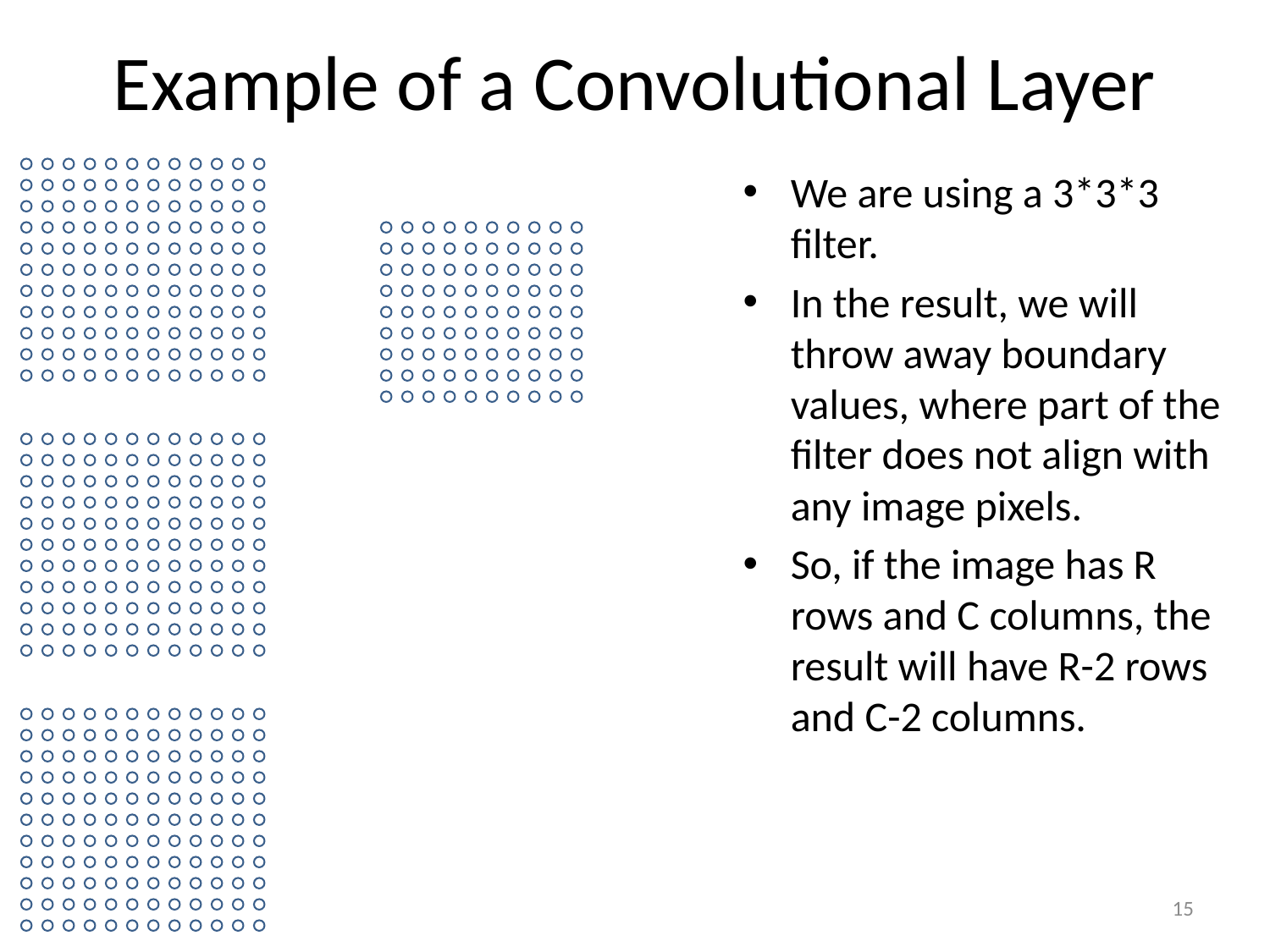

# Example of a Convolutional Layer

We are using a 3*3*3 filter.
In the result, we will throw away boundary values, where part of the filter does not align with any image pixels.
So, if the image has R rows and C columns, the result will have R-2 rows and C-2 columns.

15